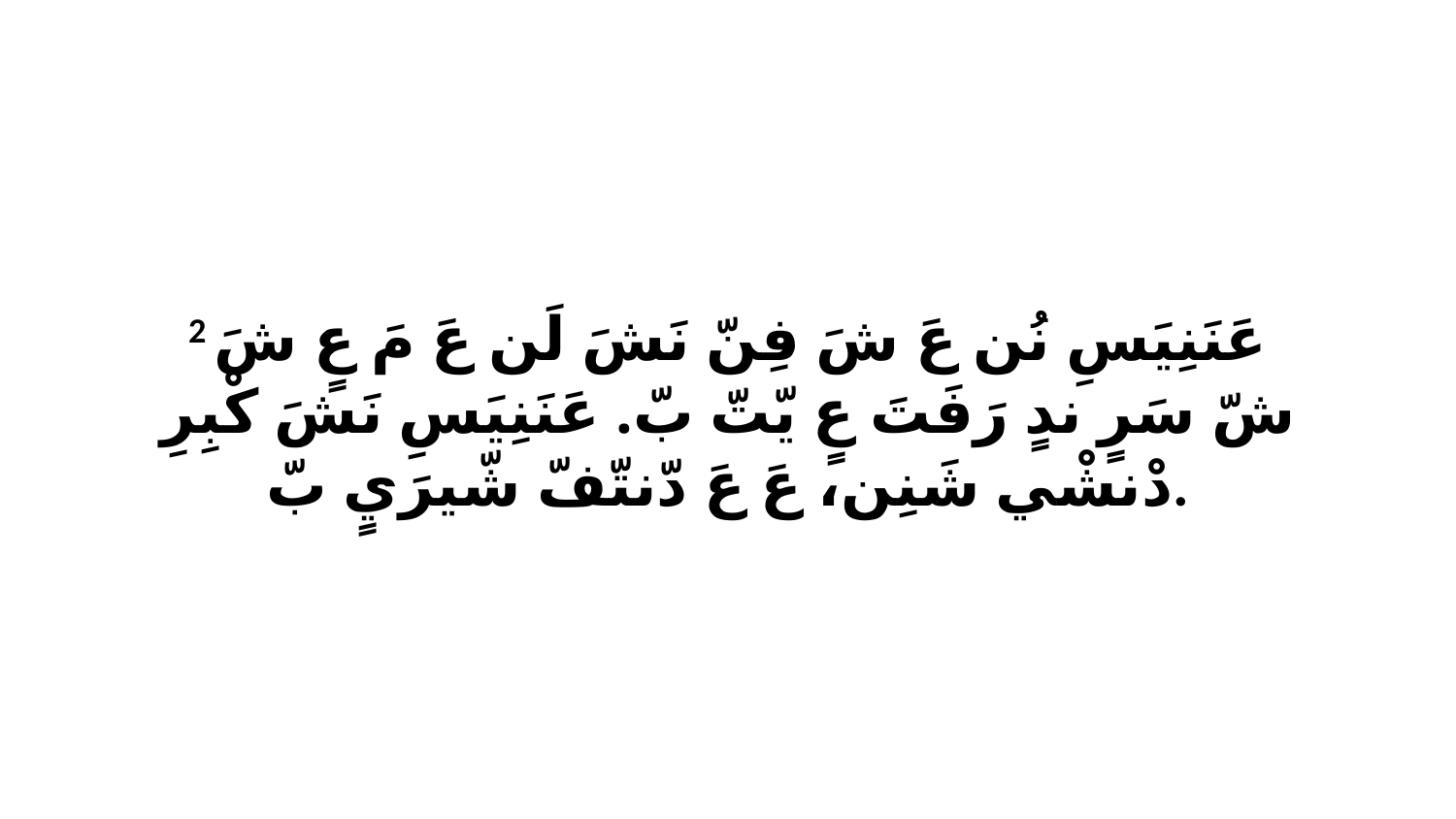

2 عَنَنِيَسِ نُن عَ شَ فِنّ نَشَ لَن عَ مَ عٍ شَ شّ سَرٍ ندٍ رَفَتَ عٍ يّتّ بّ. عَنَنِيَسِ نَشَ كْبِرِ دْنشْي شَنِن، عَ عَ دّنتّفّ شّيرَيٍ بّ.